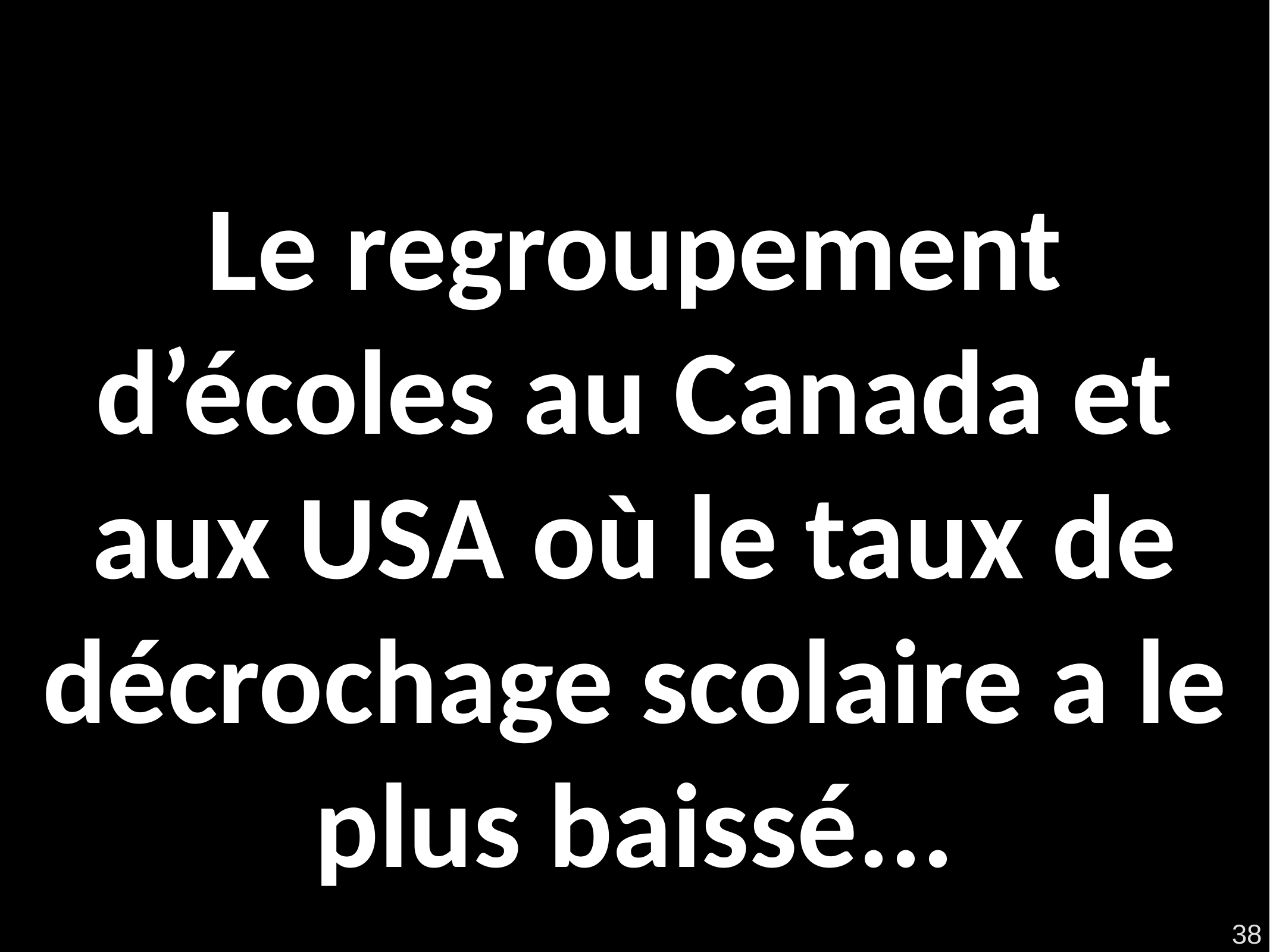

# Le regroupement d’écoles au Canada et aux USA où le taux de décrochage scolaire a le plus baissé...
38